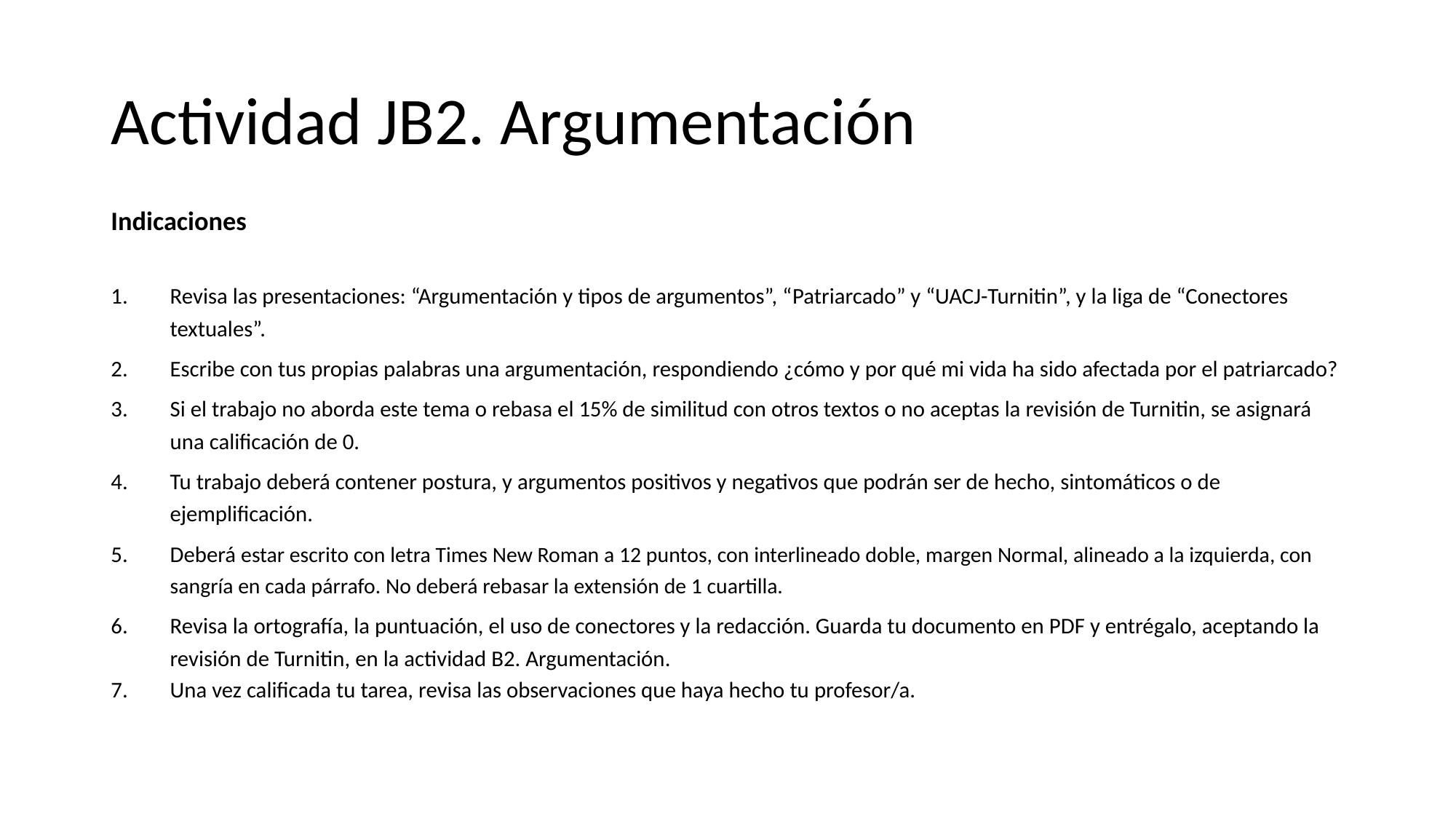

# Actividad JB2. Argumentación
Indicaciones

Revisa las presentaciones: “Argumentación y tipos de argumentos”, “Patriarcado” y “UACJ-Turnitin”, y la liga de “Conectores textuales”.
Escribe con tus propias palabras una argumentación, respondiendo ¿cómo y por qué mi vida ha sido afectada por el patriarcado?
Si el trabajo no aborda este tema o rebasa el 15% de similitud con otros textos o no aceptas la revisión de Turnitin, se asignará una calificación de 0.
Tu trabajo deberá contener postura, y argumentos positivos y negativos que podrán ser de hecho, sintomáticos o de ejemplificación.
Deberá estar escrito con letra Times New Roman a 12 puntos, con interlineado doble, margen Normal, alineado a la izquierda, con sangría en cada párrafo. No deberá rebasar la extensión de 1 cuartilla.
Revisa la ortografía, la puntuación, el uso de conectores y la redacción. Guarda tu documento en PDF y entrégalo, aceptando la revisión de Turnitin, en la actividad B2. Argumentación.
Una vez calificada tu tarea, revisa las observaciones que haya hecho tu profesor/a.